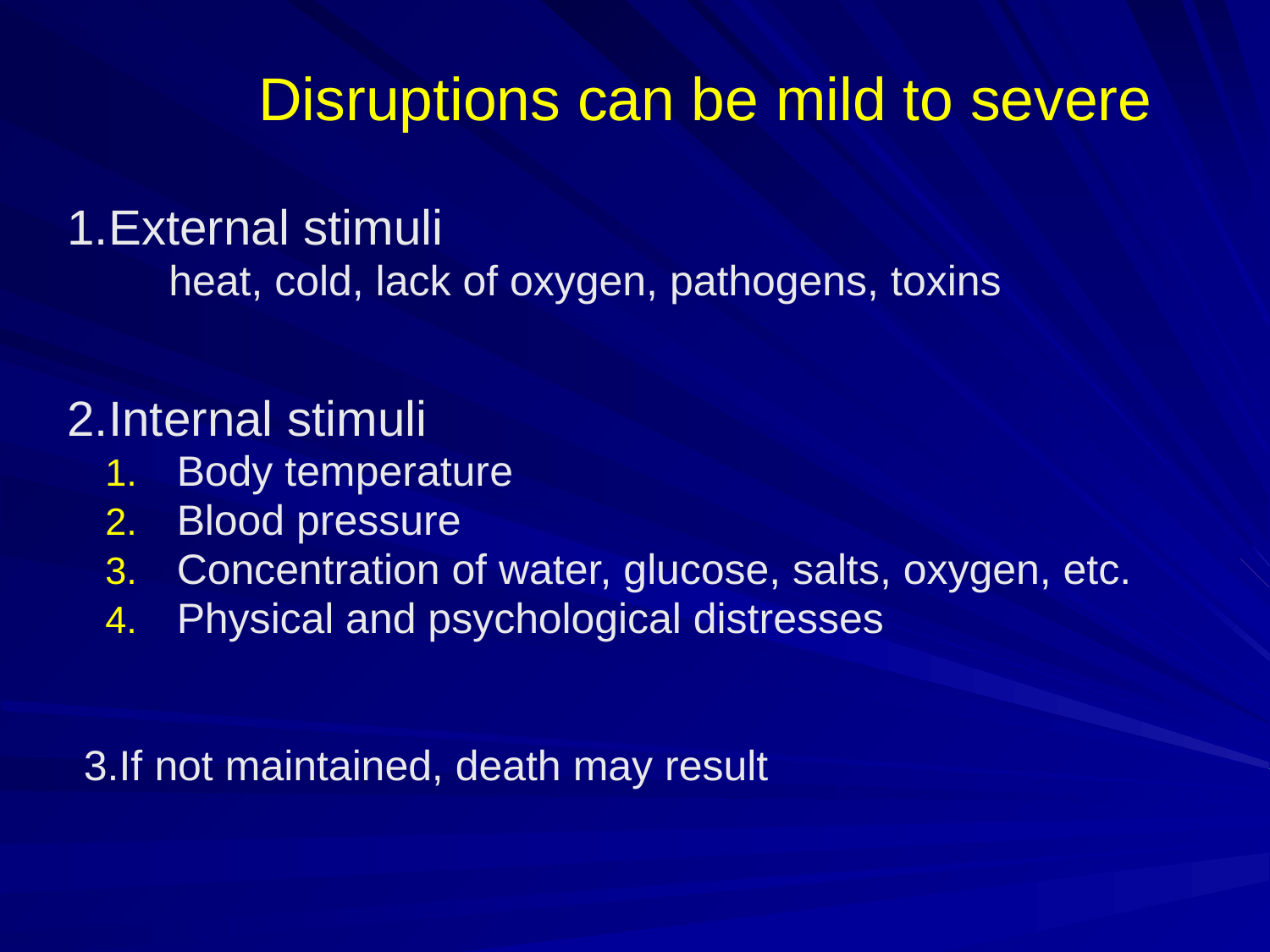

# Disruptions can be mild to severe
1.External stimuli
	heat, cold, lack of oxygen, pathogens, toxins

2.Internal stimuli
Body temperature
Blood pressure
Concentration of water, glucose, salts, oxygen, etc.
Physical and psychological distresses

      3.If not maintained, death may result